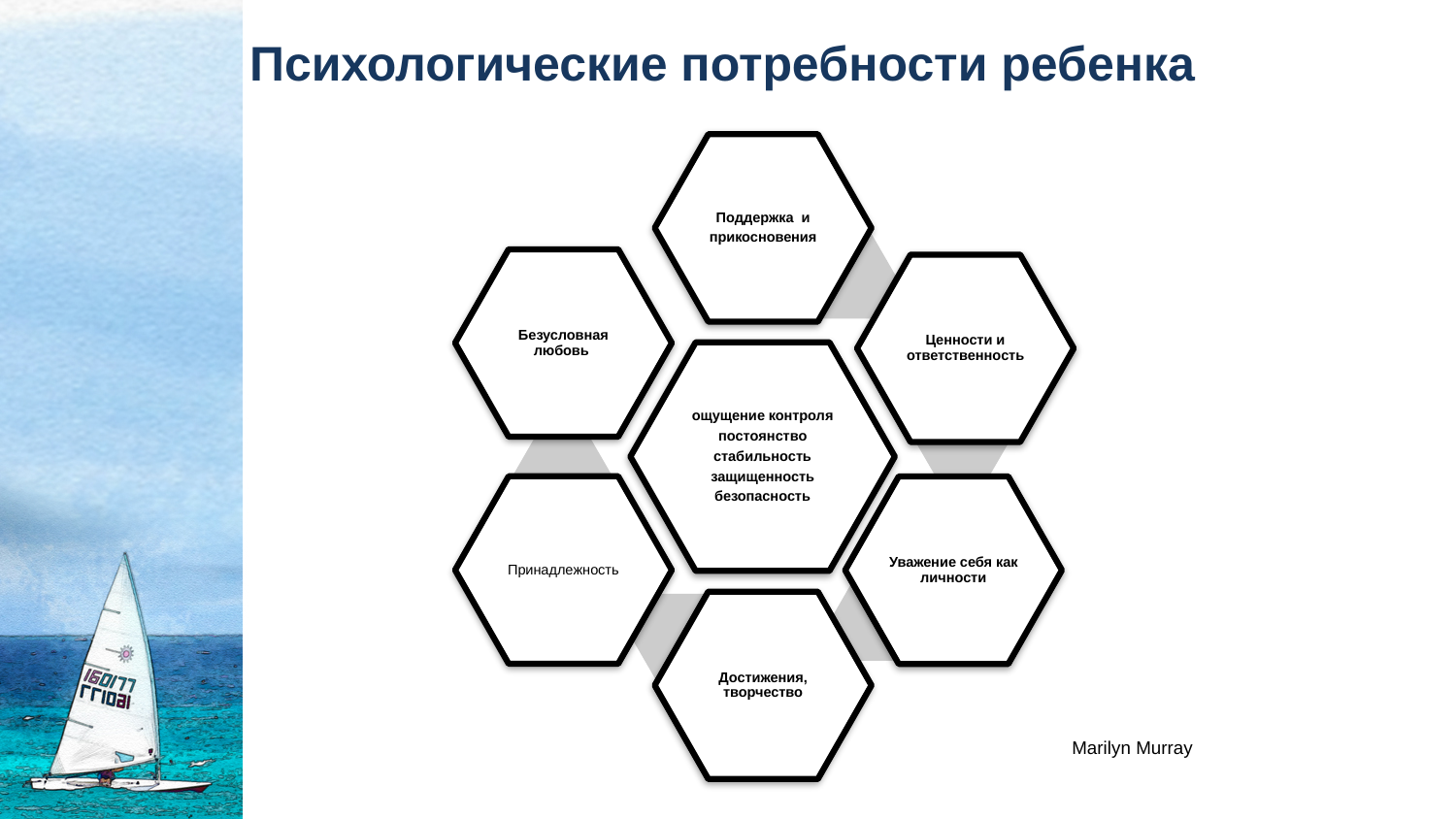

# Психологические потребности ребенка
ощущение контроля
постоянство
стабильность
защищенность
безопасность
Поддержка  и
прикосновения
Ценности и ответственность
Уважение себя как личности
Достижения, творчество
Принадлежность
Безусловная любовь
Marilyn Murray